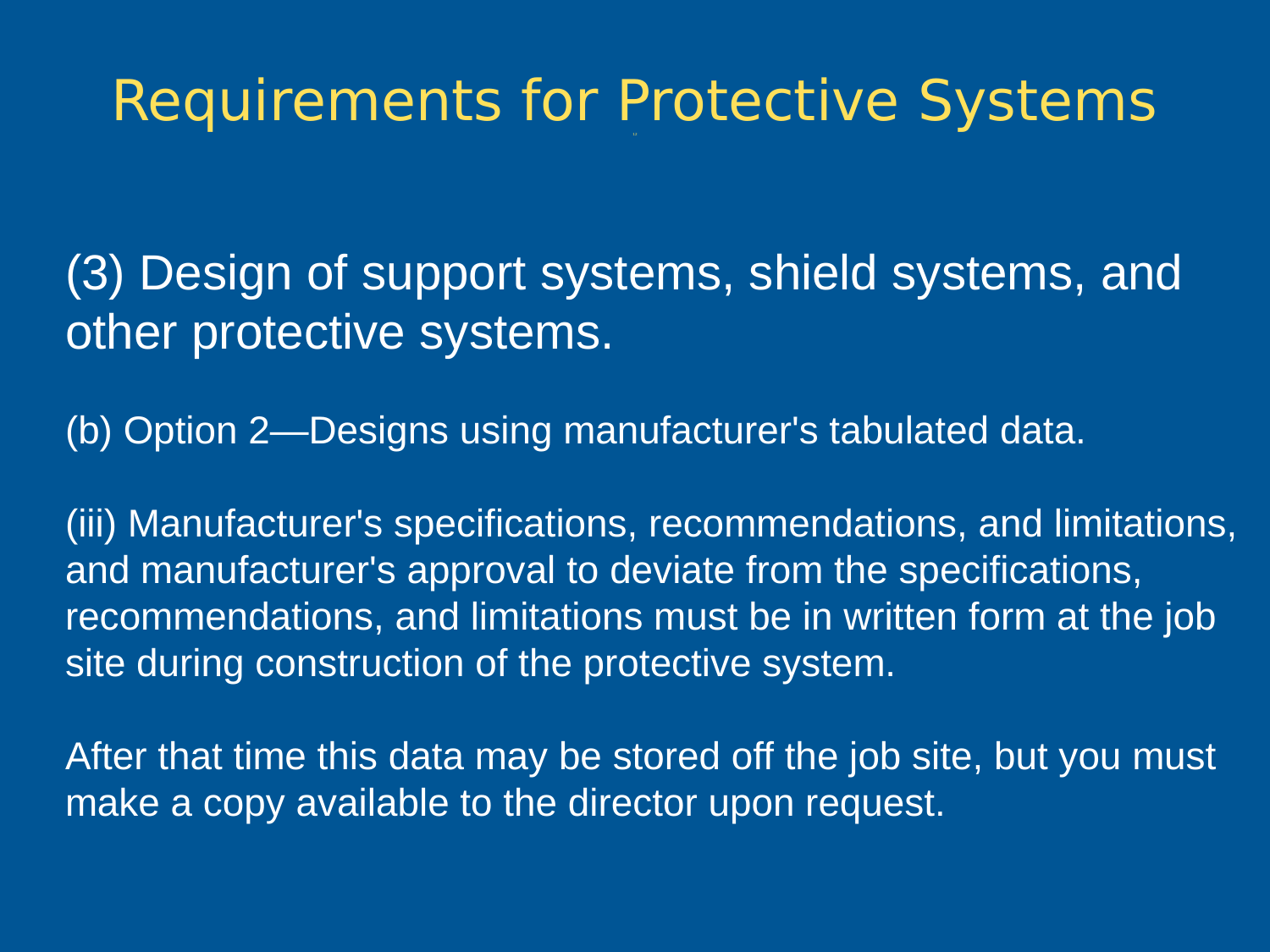

# Requirements for Protective Systems 12
(3) Design of support systems, shield systems, and other protective systems.

(b) Option 2—Designs using manufacturer's tabulated data.

(iii) Manufacturer's specifications, recommendations, and limitations, and manufacturer's approval to deviate from the specifications, recommendations, and limitations must be in written form at the job site during construction of the protective system.

After that time this data may be stored off the job site, but you must make a copy available to the director upon request.